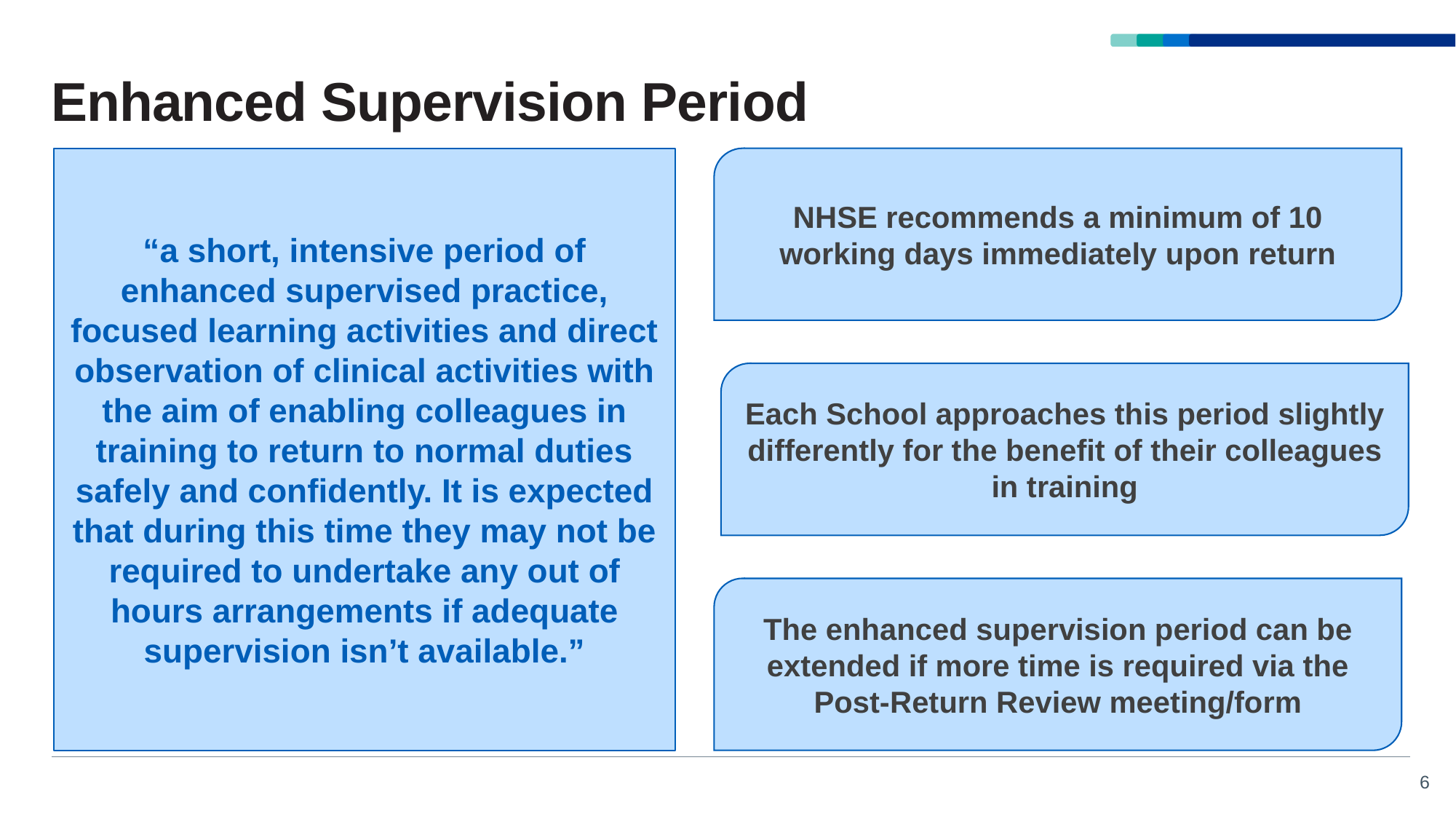

Enhanced Supervision Period
“a short, intensive period of enhanced supervised practice, focused learning activities and direct observation of clinical activities with the aim of enabling colleagues in training to return to normal duties safely and confidently. It is expected that during this time they may not be required to undertake any out of hours arrangements if adequate supervision isn’t available.”
NHSE recommends a minimum of 10 working days immediately upon return
Each School approaches this period slightly differently for the benefit of their colleagues in training
The enhanced supervision period can be extended if more time is required via the Post-Return Review meeting/form